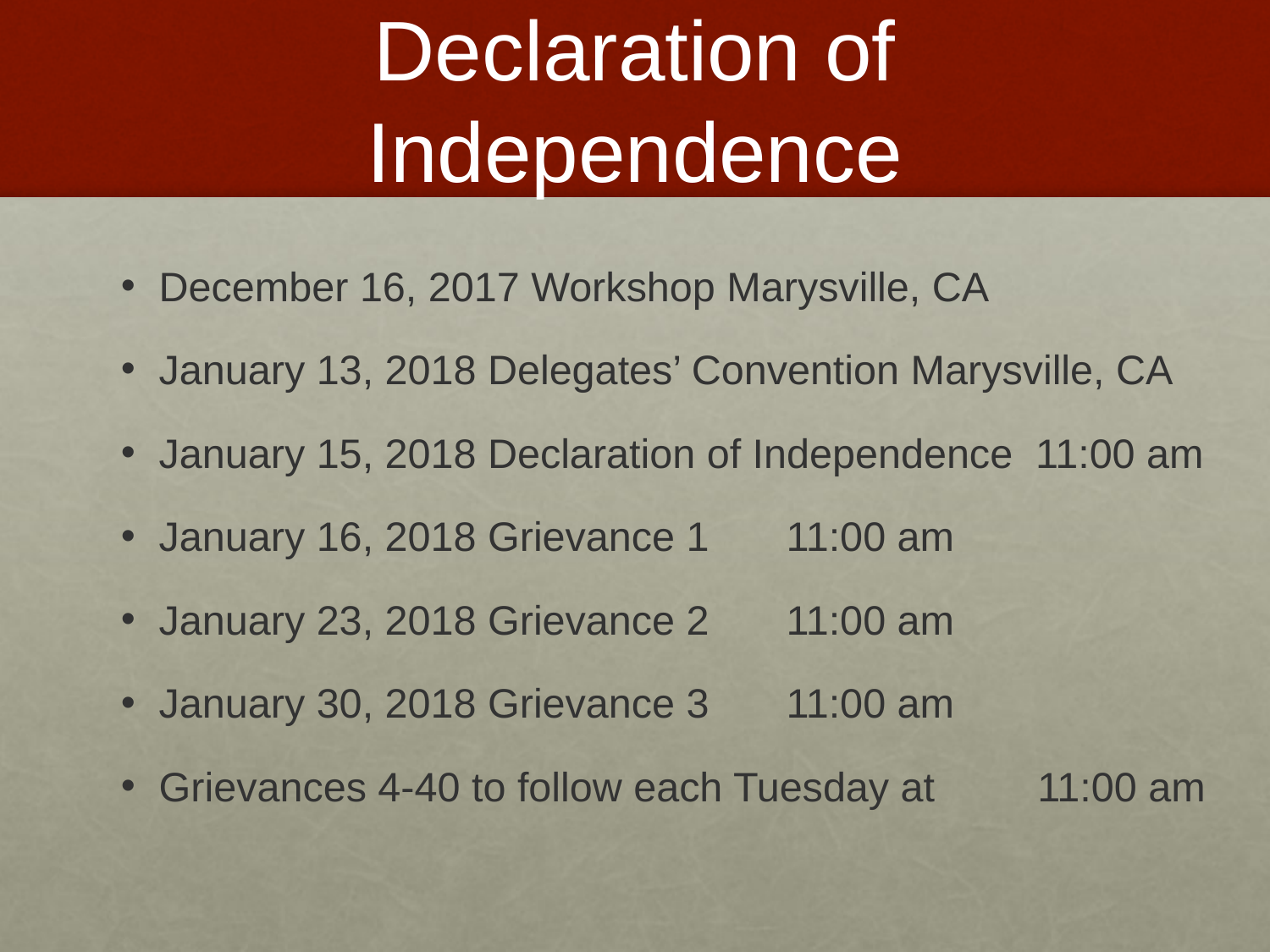

# Declaration of Independence
December 16, 2017 Workshop Marysville, CA
January 13, 2018 Delegates’ Convention Marysville, CA
January 15, 2018 Declaration of Independence  11:00 am
January 16, 2018 Grievance 1   			 11:00 am
January 23, 2018 Grievance 2   			 11:00 am
January 30, 2018 Grievance 3   			 11:00 am
Grievances 4-40 to follow each Tuesday at         11:00 am